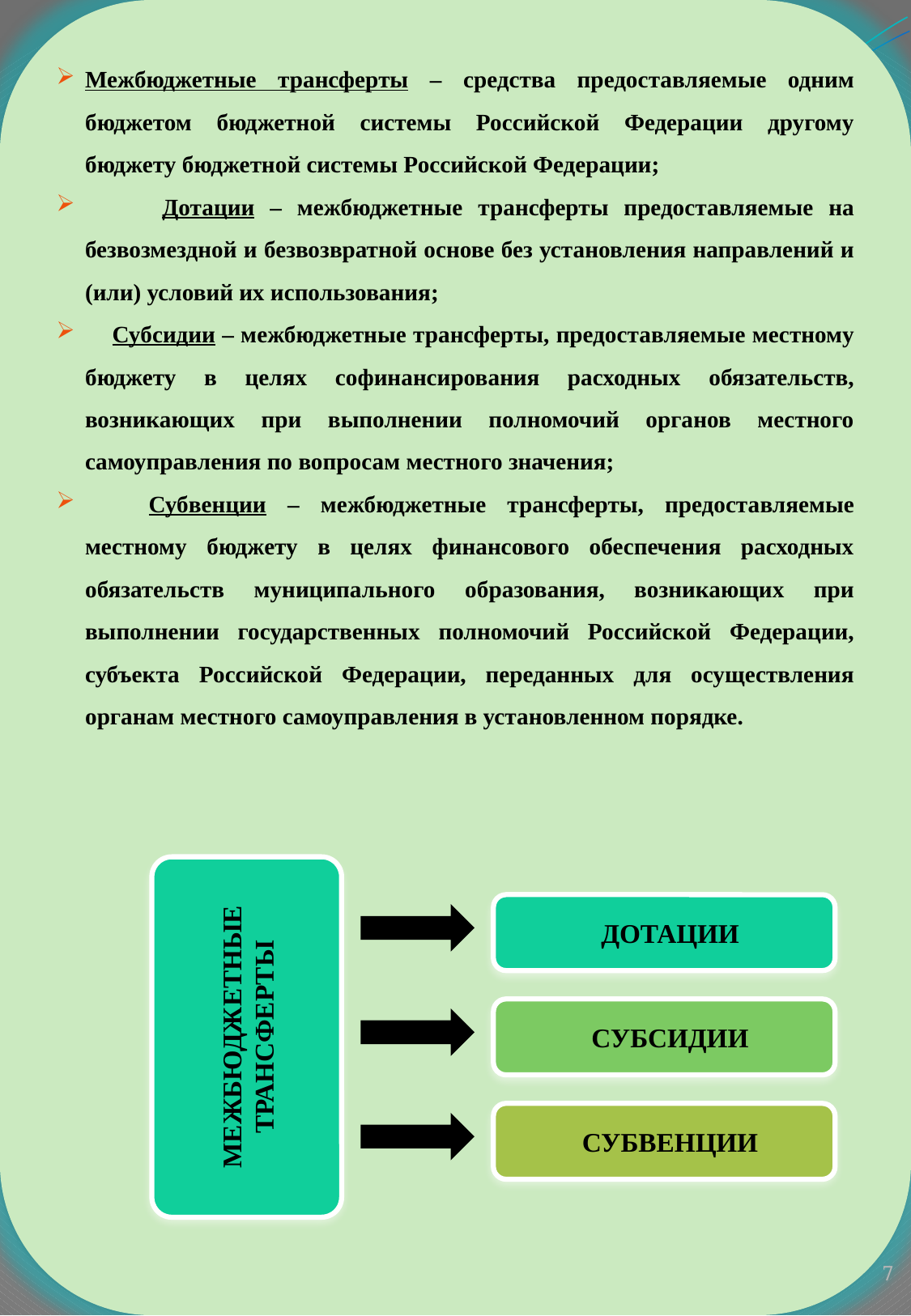

Межбюджетные трансферты – средства предоставляемые одним бюджетом бюджетной системы Российской Федерации другому бюджету бюджетной системы Российской Федерации;
     Дотации – межбюджетные трансферты предоставляемые на безвозмездной и безвозвратной основе без установления направлений и (или) условий их использования;
    Субсидии – межбюджетные трансферты, предоставляемые местному бюджету в целях софинансирования расходных обязательств, возникающих при выполнении полномочий органов местного самоуправления по вопросам местного значения;
   Субвенции – межбюджетные трансферты, предоставляемые местному бюджету в целях финансового обеспечения расходных обязательств муниципального образования, возникающих при выполнении государственных полномочий Российской Федерации, субъекта Российской Федерации, переданных для осуществления органам местного самоуправления в установленном порядке.

МЕЖБЮДЖЕТНЫЕ ТРАНСФЕРТЫ
ДОТАЦИИ

СУБСИДИИ

СУБВЕНЦИИ

7